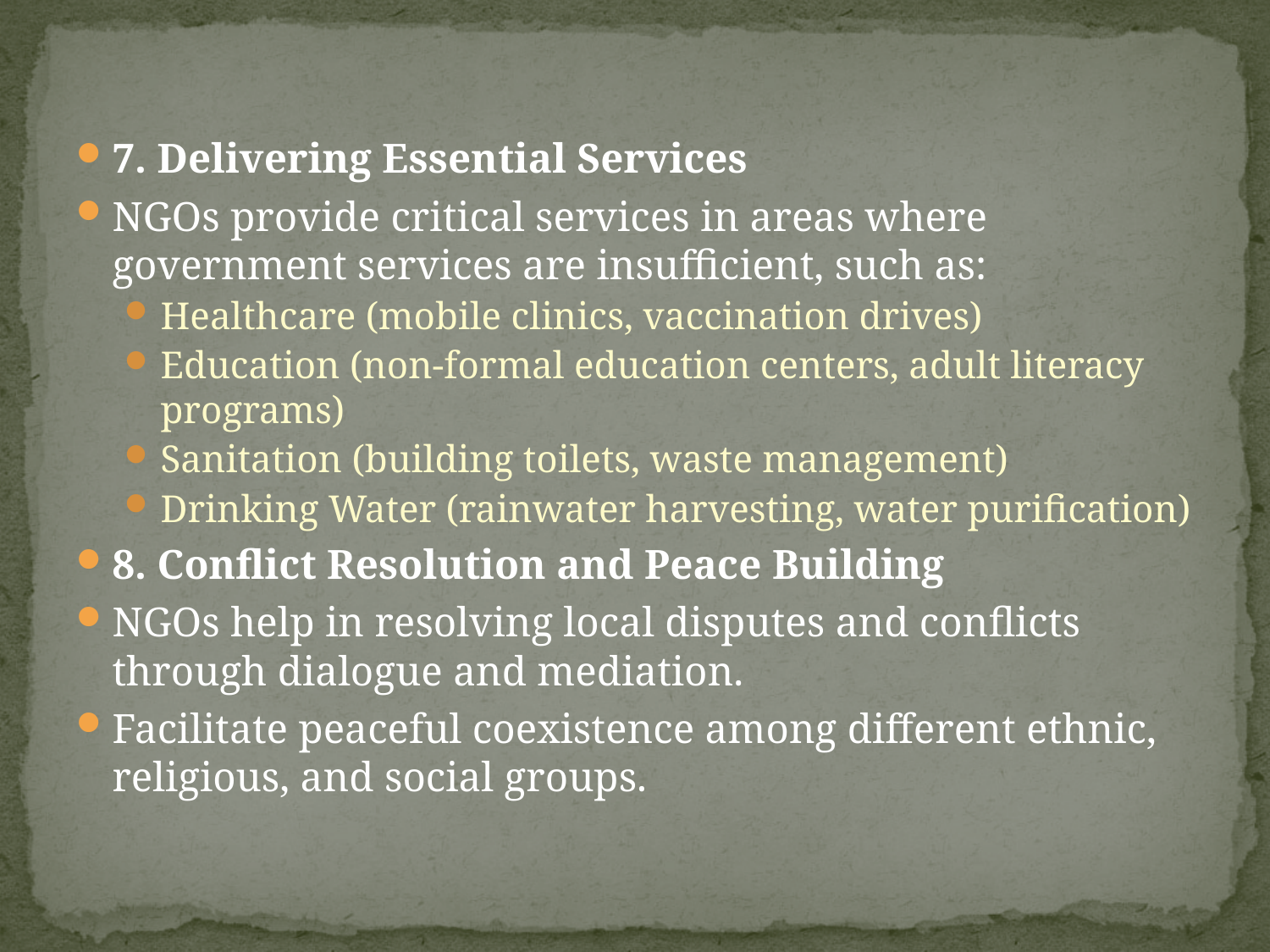

#
7. Delivering Essential Services
NGOs provide critical services in areas where government services are insufficient, such as:
Healthcare (mobile clinics, vaccination drives)
Education (non-formal education centers, adult literacy programs)
Sanitation (building toilets, waste management)
Drinking Water (rainwater harvesting, water purification)
8. Conflict Resolution and Peace Building
NGOs help in resolving local disputes and conflicts through dialogue and mediation.
Facilitate peaceful coexistence among different ethnic, religious, and social groups.